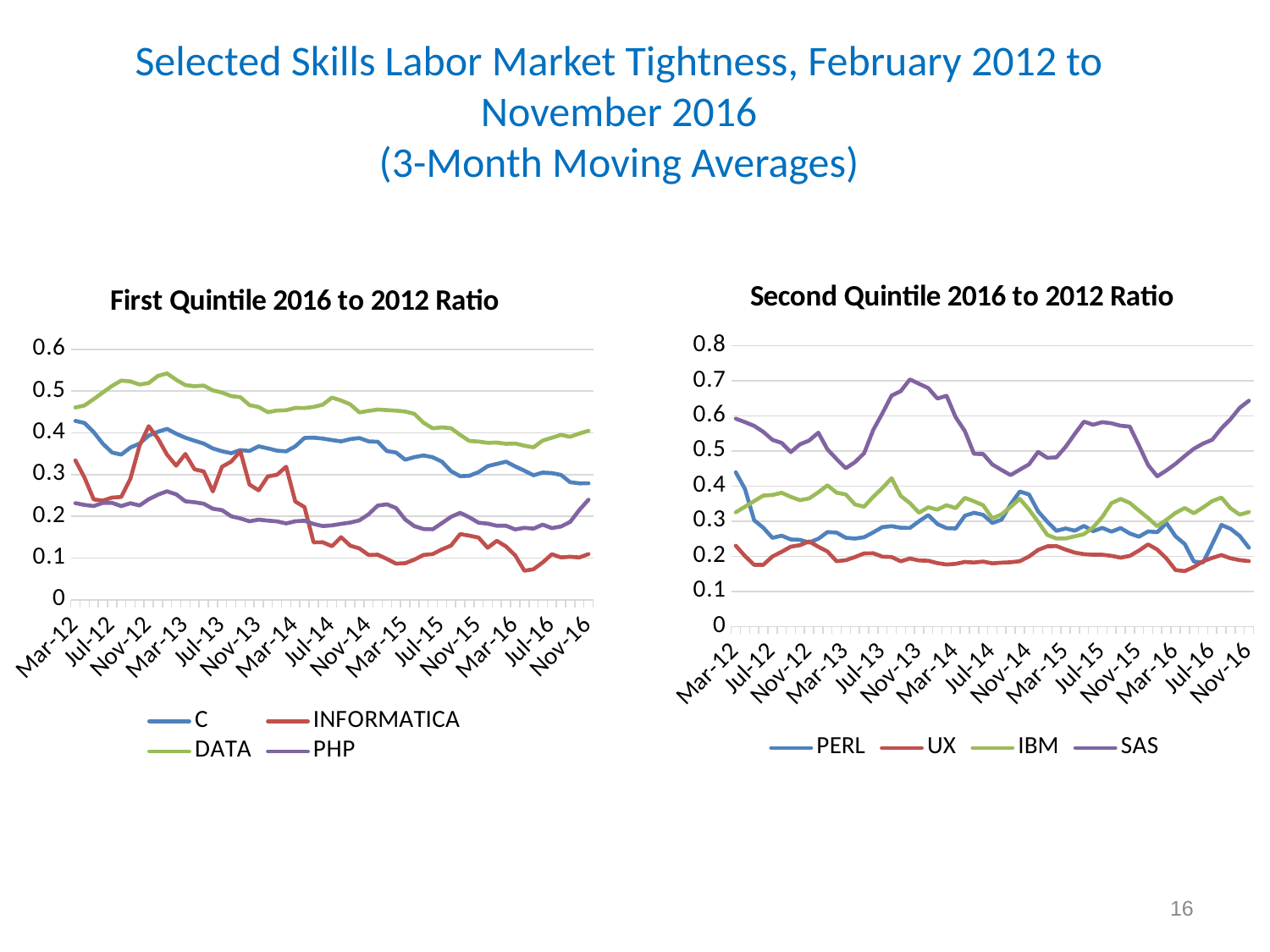

Selected Skills Labor Market Tightness, February 2012 to November 2016
(3-Month Moving Averages)

### Chart: Second Quintile 2016 to 2012 Ratio

| Category |  |  |  |  |
|---|---|---|---|---|
| 40969.0 | 0.439438428577551 | 0.229897849976164 | 0.325289463735722 | 0.592360784360229 |
| 41000.0 | 0.392074722373311 | 0.20080549446703 | 0.341207646428215 | 0.582290639918498 |
| 41030.0 | 0.302610855169985 | 0.175572177334867 | 0.357166634728383 | 0.571723076578355 |
| 41061.0 | 0.281304812557475 | 0.175640248580405 | 0.373084564353026 | 0.554519505238393 |
| 41091.0 | 0.252366435432506 | 0.199492408019094 | 0.374715352198682 | 0.531927305275973 |
| 41122.0 | 0.258642999699444 | 0.212486352080209 | 0.381202665170231 | 0.523059420566387 |
| 41153.0 | 0.247886292392638 | 0.227373092359392 | 0.369519666070885 | 0.496988479435262 |
| 41183.0 | 0.246905251106579 | 0.231600725167722 | 0.35987569133213 | 0.519157020136994 |
| 41214.0 | 0.239222038311529 | 0.24233066923931 | 0.364895375426773 | 0.529752555846306 |
| 41244.0 | 0.249654443641064 | 0.227051721684345 | 0.38237636563772 | 0.552301013595372 |
| 41275.0 | 0.268857665061962 | 0.213741056409566 | 0.40223971498976 | 0.504755520828465 |
| 41306.0 | 0.267341854649003 | 0.185837070862446 | 0.381451404518475 | 0.477056343049382 |
| 41334.0 | 0.25264174280003 | 0.188727517338493 | 0.376358821529097 | 0.450864131692492 |
| 41365.0 | 0.250383743754092 | 0.197667790860054 | 0.348011761968949 | 0.468289549691303 |
| 41395.0 | 0.254236821362846 | 0.208133224613429 | 0.34142043010881 | 0.493573146048747 |
| 41426.0 | 0.267997435183668 | 0.208479266425434 | 0.369530258771228 | 0.560128069440349 |
| 41456.0 | 0.282995236512209 | 0.198798500954466 | 0.394455626219449 | 0.607339117549563 |
| 41487.0 | 0.285784149873138 | 0.197878892217852 | 0.422513688458273 | 0.65794178789582 |
| 41518.0 | 0.281149870967633 | 0.185658962619562 | 0.372185101430831 | 0.670615650173094 |
| 41548.0 | 0.280530538828491 | 0.1936474362541 | 0.351707390616645 | 0.704074531241584 |
| 41579.0 | 0.299863846525652 | 0.188055149624153 | 0.32407214292746 | 0.691610542246148 |
| 41609.0 | 0.317298999009054 | 0.187196302480362 | 0.339816359302284 | 0.679270457317882 |
| 41640.0 | 0.291865752854655 | 0.180491933229946 | 0.332961994371942 | 0.649498345770207 |
| 41671.0 | 0.280175319322233 | 0.176468338004998 | 0.345690155544989 | 0.657427433938572 |
| 41699.0 | 0.279179522407797 | 0.178342087639331 | 0.337293800236479 | 0.596162788722191 |
| 41730.0 | 0.315466668495628 | 0.183908179360053 | 0.366663811042753 | 0.556561722635696 |
| 41760.0 | 0.323852086213612 | 0.18226987463326 | 0.356760340814982 | 0.491885733899302 |
| 41791.0 | 0.318112298009082 | 0.184973780736585 | 0.345503763627192 | 0.49151932327925 |
| 41821.0 | 0.294769237690891 | 0.179709887142773 | 0.307961844993946 | 0.461690221643155 |
| 41852.0 | 0.304172673428618 | 0.181713438049107 | 0.319387236619825 | 0.446104356699353 |
| 41883.0 | 0.34841585197805 | 0.182876859249388 | 0.34076411090514 | 0.431344374803148 |
| 41913.0 | 0.384558468077702 | 0.185855828913199 | 0.363710270121003 | 0.446984944851187 |
| 41944.0 | 0.376321495640801 | 0.199296391503897 | 0.333352893579177 | 0.461993570944876 |
| 41974.0 | 0.327835602201583 | 0.218137015782756 | 0.298074464322105 | 0.497529802376832 |
| 42005.0 | 0.298380954594496 | 0.228380072559552 | 0.260765426844188 | 0.480507998843046 |
| 42036.0 | 0.272411182966551 | 0.229092632074825 | 0.250535043584069 | 0.482123832139728 |
| 42064.0 | 0.279209843624822 | 0.218924387966531 | 0.250774742048223 | 0.511999643829133 |
| 42095.0 | 0.272889852005729 | 0.210463193902225 | 0.256783921735996 | 0.548722851656273 |
| 42125.0 | 0.286484795228901 | 0.205931978323978 | 0.262943755822402 | 0.583832000149602 |
| 42156.0 | 0.271469672151337 | 0.204366789706738 | 0.28223235237442 | 0.574961721582848 |
| 42186.0 | 0.280896411618824 | 0.204478137870478 | 0.311982128141937 | 0.582199436120253 |
| 42217.0 | 0.2700856725683 | 0.201162551522712 | 0.351404634841155 | 0.579049333279145 |
| 42248.0 | 0.280382074321591 | 0.196004045728242 | 0.363432819663678 | 0.572051268375169 |
| 42278.0 | 0.264917123968976 | 0.200984235170586 | 0.352246357997011 | 0.569624305557149 |
| 42309.0 | 0.255693561665432 | 0.216176609479844 | 0.330214329244695 | 0.516025848872829 |
| 42339.0 | 0.27076168249533 | 0.233960382505712 | 0.308978084796169 | 0.460017508864468 |
| 42370.0 | 0.268661916335339 | 0.219119001101367 | 0.285765045814389 | 0.427941786665354 |
| 42401.0 | 0.294621045230357 | 0.193761986214388 | 0.303979381794978 | 0.444780107756522 |
| 42430.0 | 0.256676725196774 | 0.160520209790789 | 0.323624488887456 | 0.463716871207777 |
| 42461.0 | 0.234898419559624 | 0.157647374036606 | 0.337703615881388 | 0.485751409454242 |
| 42491.0 | 0.184930394306213 | 0.16946260822751 | 0.322535731614369 | 0.506584067949996 |
| 42522.0 | 0.182127519453689 | 0.185700332082562 | 0.339258785325318 | 0.521189437520373 |
| 42552.0 | 0.234723347428512 | 0.195276513622236 | 0.357451531782768 | 0.532126371624475 |
| 42583.0 | 0.289175083940377 | 0.203431419539987 | 0.36736804601077 | 0.564561761833447 |
| 42614.0 | 0.278271484111607 | 0.194170832612419 | 0.336885728451786 | 0.590833894231368 |
| 42644.0 | 0.257776042016128 | 0.189028003728815 | 0.318434473993417 | 0.623147042932893 |
| 42675.0 | 0.224475465508501 | 0.18624300273235 | 0.326008761377775 | 0.643240200423507 |

### Chart: First Quintile 2016 to 2012 Ratio

| Category |  |  |  |  |
|---|---|---|---|---|
| 40969.0 | 0.428589984855192 | 0.334107781913081 | 0.460755835507453 | 0.231606255441371 |
| 41000.0 | 0.423621451416096 | 0.29268351631952 | 0.465635649907277 | 0.227313096049318 |
| 41030.0 | 0.401586162495659 | 0.240426822686472 | 0.480834582118334 | 0.224730174904738 |
| 41061.0 | 0.373889296105703 | 0.237870696291473 | 0.496724510338356 | 0.232324266061265 |
| 41091.0 | 0.352846419295411 | 0.245002288352578 | 0.512460029708349 | 0.232325480186302 |
| 41122.0 | 0.347879535758658 | 0.246449638159669 | 0.525139809974877 | 0.224563329236505 |
| 41153.0 | 0.364897277918869 | 0.290107187301194 | 0.523188758553405 | 0.231380779730788 |
| 41183.0 | 0.374345531438395 | 0.369294181800057 | 0.515717263139293 | 0.226039990191134 |
| 41214.0 | 0.39350228985616 | 0.41598051341637 | 0.519218126264333 | 0.241048447397211 |
| 41244.0 | 0.402537386583362 | 0.386545403133763 | 0.536233453320471 | 0.252012283735705 |
| 41275.0 | 0.409486949441083 | 0.347702991795066 | 0.542324863711049 | 0.260047932330559 |
| 41306.0 | 0.397925600509918 | 0.321332125043859 | 0.527096529497714 | 0.252723280689735 |
| 41334.0 | 0.388474603186981 | 0.349445875774873 | 0.51445092905267 | 0.236066189761518 |
| 41365.0 | 0.381105744327144 | 0.312742812441371 | 0.511597260938301 | 0.233845703779694 |
| 41395.0 | 0.374314656000172 | 0.307602128129497 | 0.513246939506563 | 0.230350026943146 |
| 41426.0 | 0.362566956787496 | 0.259614789497861 | 0.501698568376767 | 0.218200124510127 |
| 41456.0 | 0.35603059839971 | 0.318834568876235 | 0.496547605584808 | 0.21486500315416 |
| 41487.0 | 0.351260137081483 | 0.331146795349588 | 0.488069607784416 | 0.200095795174451 |
| 41518.0 | 0.358735532228907 | 0.355848524774145 | 0.485422878695983 | 0.194932709411252 |
| 41548.0 | 0.356568027886746 | 0.276120377541999 | 0.466398468936472 | 0.18799290009946 |
| 41579.0 | 0.367750536037661 | 0.262286062444072 | 0.461771681929645 | 0.191984075030821 |
| 41609.0 | 0.362888248006444 | 0.295716879953338 | 0.449542380580382 | 0.189617479694551 |
| 41640.0 | 0.357382247476843 | 0.299627583883527 | 0.453431622335743 | 0.187803407030081 |
| 41671.0 | 0.355705362110274 | 0.318956148944933 | 0.454154605617888 | 0.182902542672012 |
| 41699.0 | 0.367715849031752 | 0.235507785234295 | 0.459784694296907 | 0.18809385648676 |
| 41730.0 | 0.387819961881889 | 0.222186241675064 | 0.459464331504811 | 0.189401214305793 |
| 41760.0 | 0.388423671218095 | 0.137589653475892 | 0.462044156745449 | 0.181778932448425 |
| 41791.0 | 0.386311524963651 | 0.137832421401388 | 0.467415645309309 | 0.176649884119394 |
| 41821.0 | 0.382717867849922 | 0.128328448665431 | 0.484405553185218 | 0.178319655382823 |
| 41852.0 | 0.379582348289017 | 0.150013460110263 | 0.477486663508899 | 0.181904425160978 |
| 41883.0 | 0.385002721546655 | 0.129671990214498 | 0.468254614431706 | 0.184988128287084 |
| 41913.0 | 0.38762534033773 | 0.123056960863027 | 0.448852313349568 | 0.19029484865527 |
| 41944.0 | 0.379610530371767 | 0.10739910909066 | 0.452636908849209 | 0.205036114665636 |
| 41974.0 | 0.37861570807695 | 0.108059570347044 | 0.455794851377585 | 0.225765364345417 |
| 42005.0 | 0.356393533655907 | 0.0980189931927321 | 0.45452355484103 | 0.228822050376988 |
| 42036.0 | 0.352926843926462 | 0.0866014224705827 | 0.453162415828909 | 0.220088430791966 |
| 42064.0 | 0.335725366603868 | 0.0877325591173131 | 0.45109445631836 | 0.192294530495314 |
| 42095.0 | 0.341846709532617 | 0.0963471332183789 | 0.445479839543659 | 0.176346909637574 |
| 42125.0 | 0.345881093256761 | 0.10747288358068 | 0.424076030389624 | 0.16950311548954 |
| 42156.0 | 0.341579277532987 | 0.109615756742624 | 0.410788089010215 | 0.168942356016501 |
| 42186.0 | 0.330958478982244 | 0.120750966387847 | 0.413130253909105 | 0.183668984100898 |
| 42217.0 | 0.308182896727316 | 0.129893222629599 | 0.411050307394823 | 0.19873054222076 |
| 42248.0 | 0.296206155576095 | 0.157464962663387 | 0.395007357406304 | 0.208454185421088 |
| 42278.0 | 0.29725889124781 | 0.153570270383781 | 0.380512024721867 | 0.197559616384651 |
| 42309.0 | 0.305922799917847 | 0.149020380828524 | 0.379124207336011 | 0.184598542436253 |
| 42339.0 | 0.32039520810294 | 0.124675672225955 | 0.376105987071297 | 0.182458352300423 |
| 42370.0 | 0.325621312998902 | 0.14128296825654 | 0.376710891018925 | 0.177319244982582 |
| 42401.0 | 0.330970446507841 | 0.127607531751136 | 0.373698573057874 | 0.177374497441333 |
| 42430.0 | 0.319672696468579 | 0.106511242179377 | 0.374400423041651 | 0.168570877049452 |
| 42461.0 | 0.309498777934948 | 0.0697518702715864 | 0.369281865599228 | 0.172373651537864 |
| 42491.0 | 0.298455840434504 | 0.0731384131044239 | 0.365387384429225 | 0.170449121570057 |
| 42522.0 | 0.304933230569378 | 0.0894430275880016 | 0.381483999466586 | 0.180025663053017 |
| 42552.0 | 0.303614606495332 | 0.109162414260219 | 0.388177577740688 | 0.171853917995046 |
| 42583.0 | 0.299271657330617 | 0.101512376476955 | 0.395199983353077 | 0.175566241784392 |
| 42614.0 | 0.281799958448372 | 0.103136756117808 | 0.390613119696666 | 0.186556661858072 |
| 42644.0 | 0.279041457839326 | 0.101433655880994 | 0.398376512342377 | 0.21537776193735 |
| 42675.0 | 0.279144297767911 | 0.109468673500607 | 0.404800637215218 | 0.239852538823771 |
16